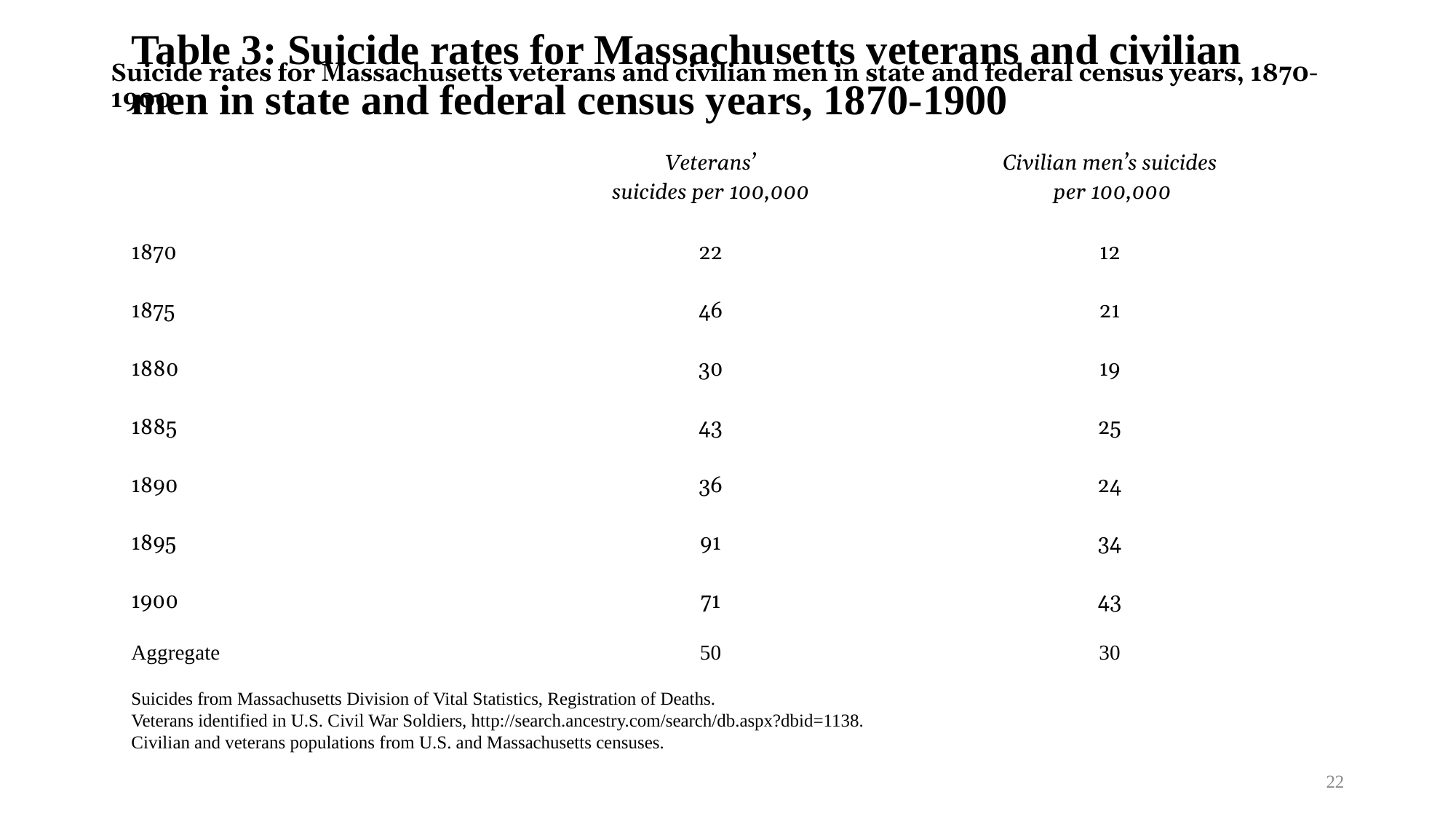

Suicide rates for Massachusetts veterans and civilian men in state and federal census years, 1870-1900

| Table 3: Suicide rates for Massachusetts veterans and civilian men in state and federal census years, 1870-1900 |  |  |
| --- | --- | --- |
|  | Veterans’ suicides per 100,000 | Civilian men’s suicides per 100,000 |
|  |  |  |
| 1870 | 22 | 12 |
| 1875 | 46 | 21 |
| 1880 | 30 | 19 |
| 1885 | 43 | 25 |
| 1890 | 36 | 24 |
| 1895 | 91 | 34 |
| 1900 | 71 | 43 |
|  |  |  |
| Aggregate | 50 | 30 |
|  |  |  |
| Suicides from Massachusetts Division of Vital Statistics, Registration of Deaths. Veterans identified in U.S. Civil War Soldiers, http://search.ancestry.com/search/db.aspx?dbid=1138. Civilian and veterans populations from U.S. and Massachusetts censuses. |  |  |
22